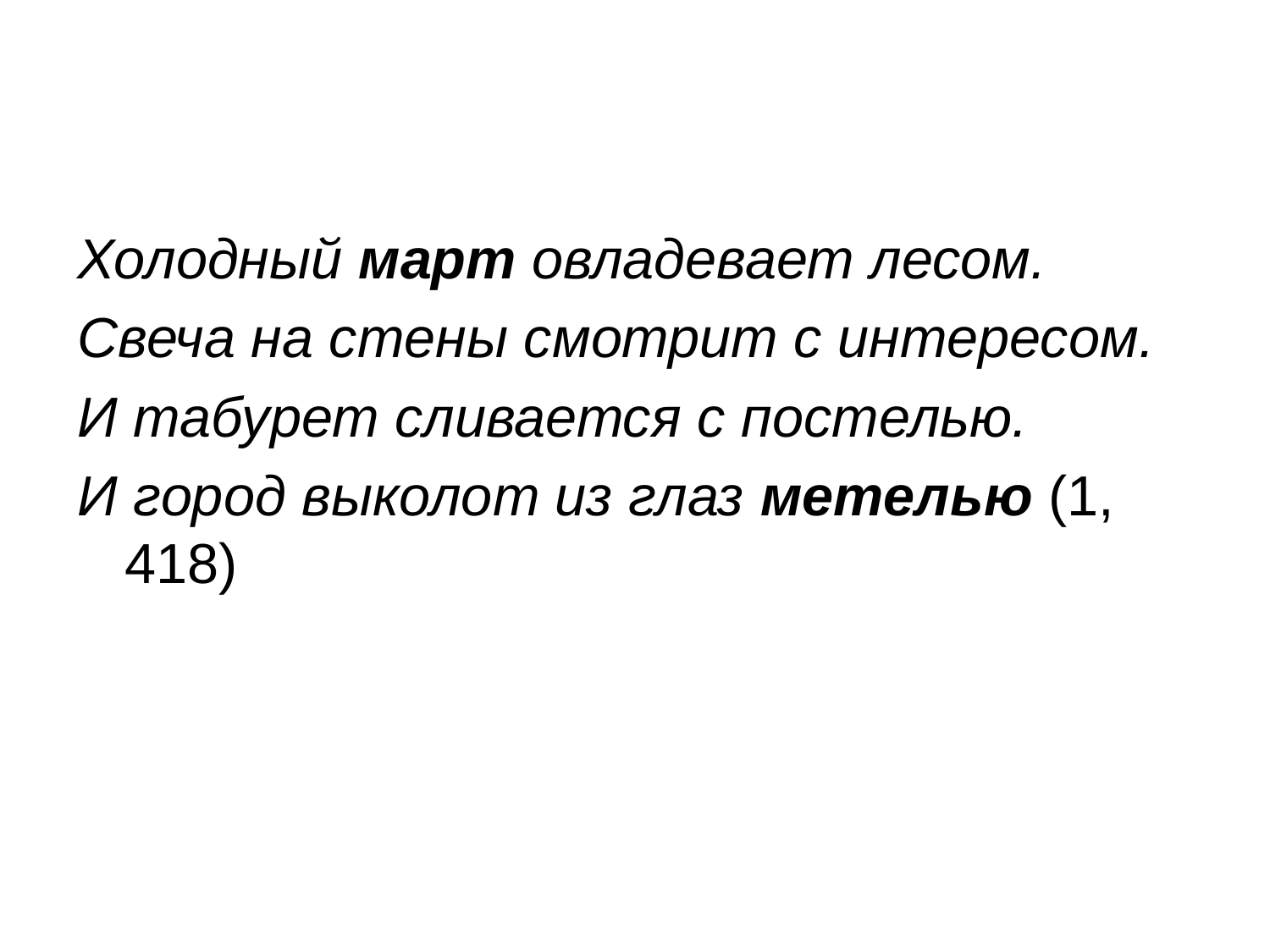

#
Холодный март овладевает лесом.
Свеча на стены смотрит с интересом.
И табурет сливается с постелью.
И город выколот из глаз метелью (1, 418)